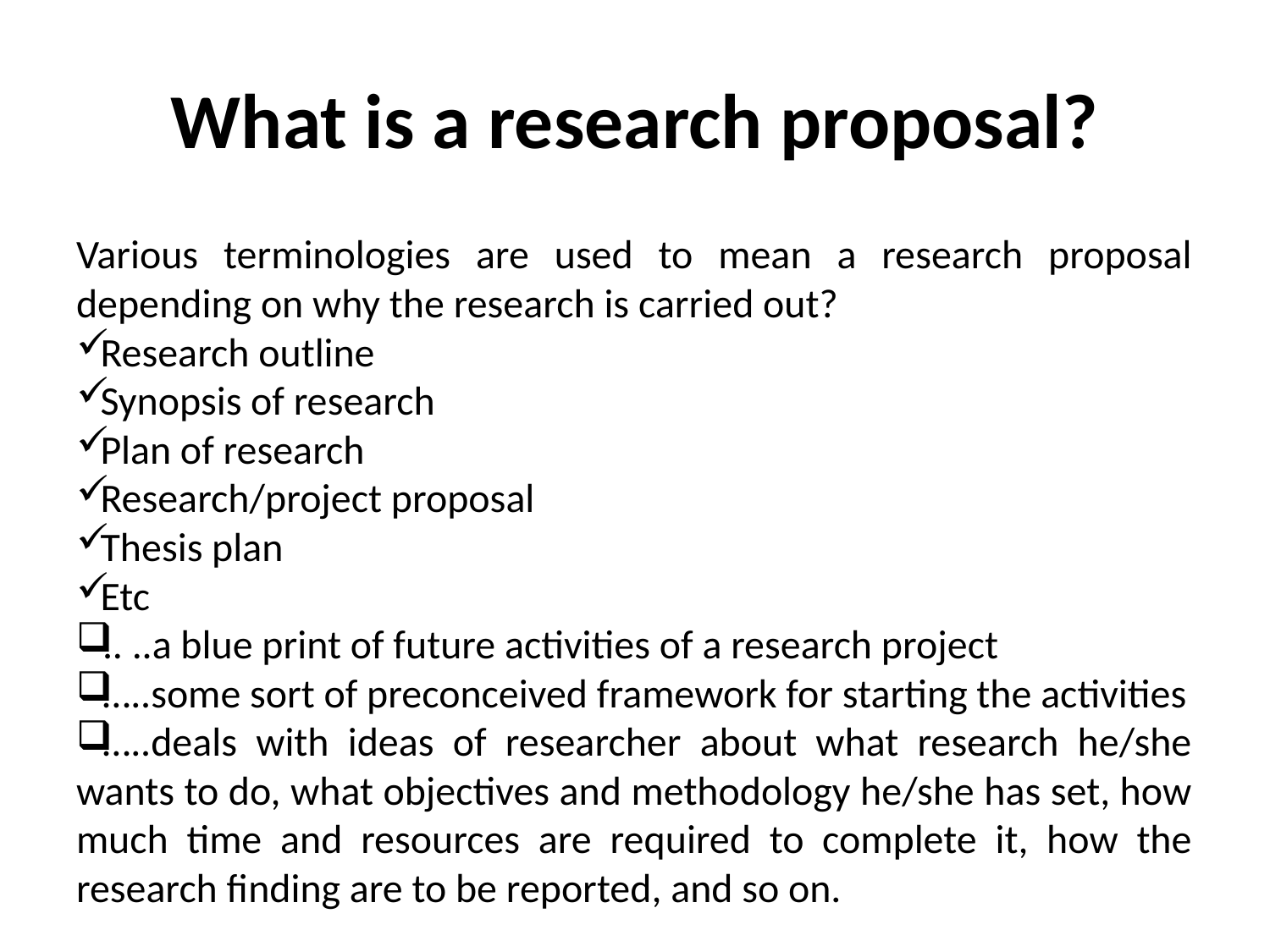

# What is a research proposal?
Various terminologies are used to mean a research proposal depending on why the research is carried out?
Research outline
Synopsis of research
Plan of research
Research/project proposal
Thesis plan
Etc
.. ..a blue print of future activities of a research project
…..some sort of preconceived framework for starting the activities
…..deals with ideas of researcher about what research he/she wants to do, what objectives and methodology he/she has set, how much time and resources are required to complete it, how the research finding are to be reported, and so on.